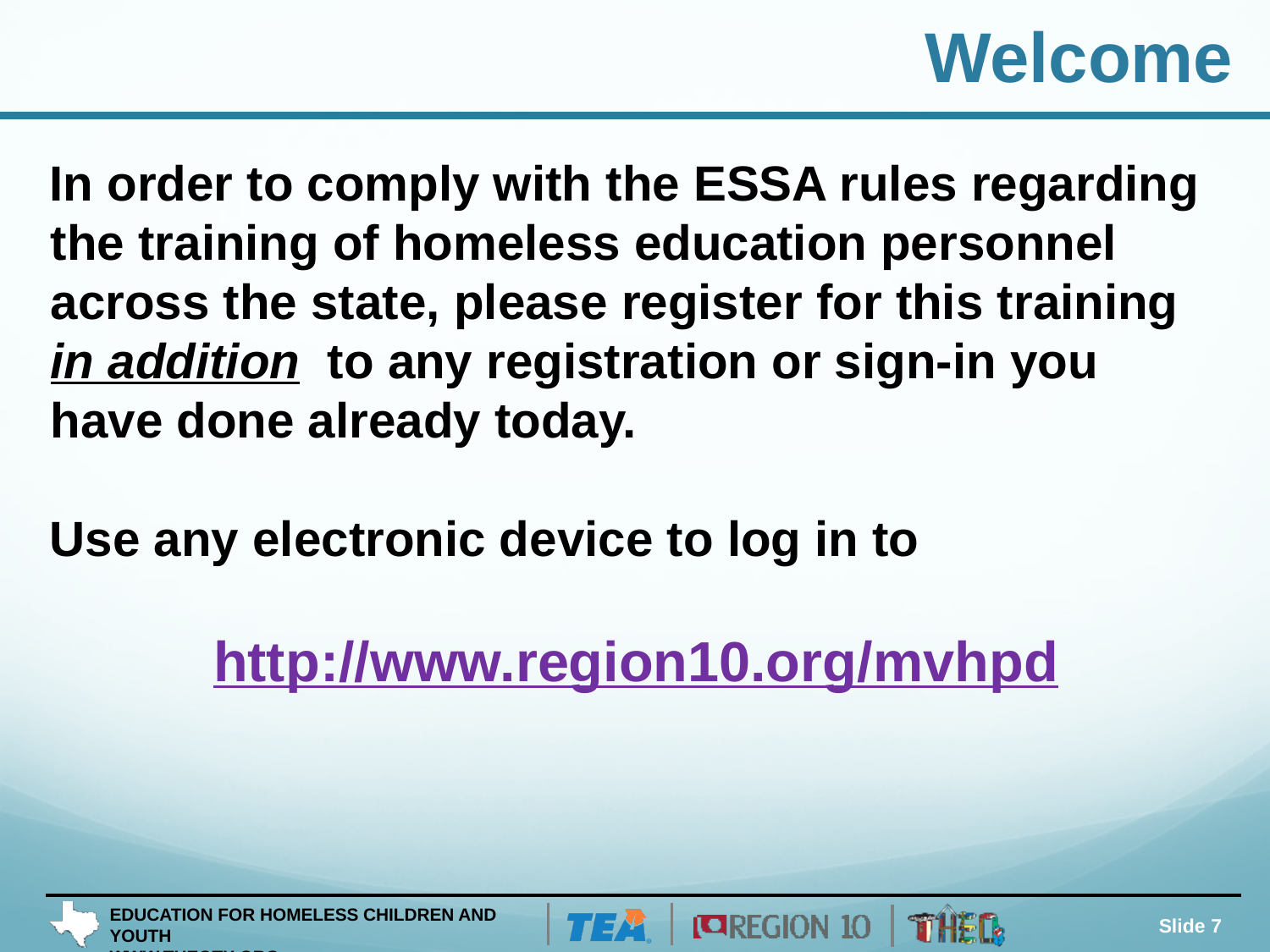

Welcome
In order to comply with the ESSA rules regarding the training of homeless education personnel across the state, please register for this training  in addition  to any registration or sign-in you have done already today.

Use any electronic device to log in to

http://www.region10.org/mvhpd

Slide 7